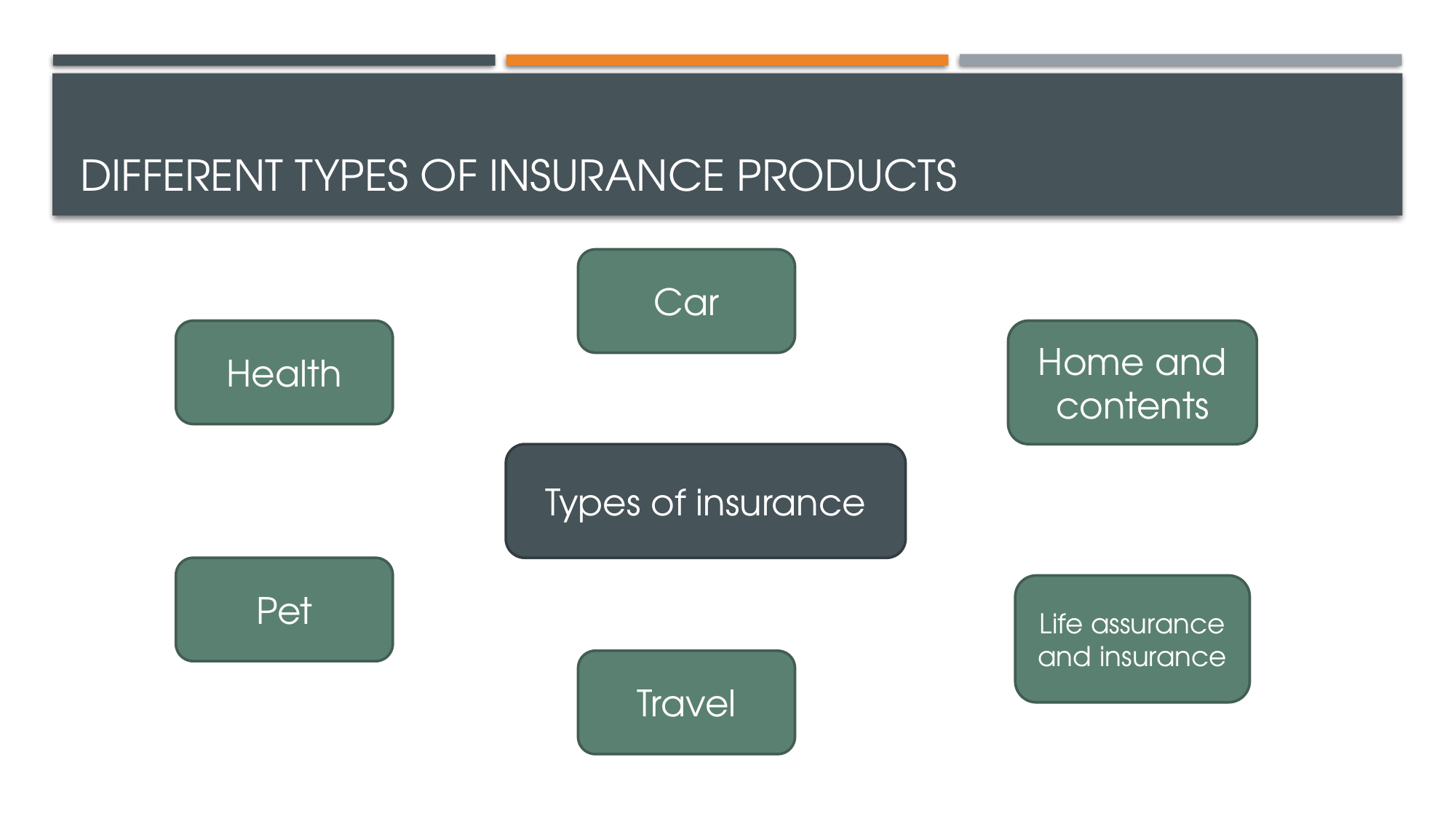

# Different types of insurance products
Car
Health
Home and contents
Types of insurance
Pet
Life assurance and insurance
Travel